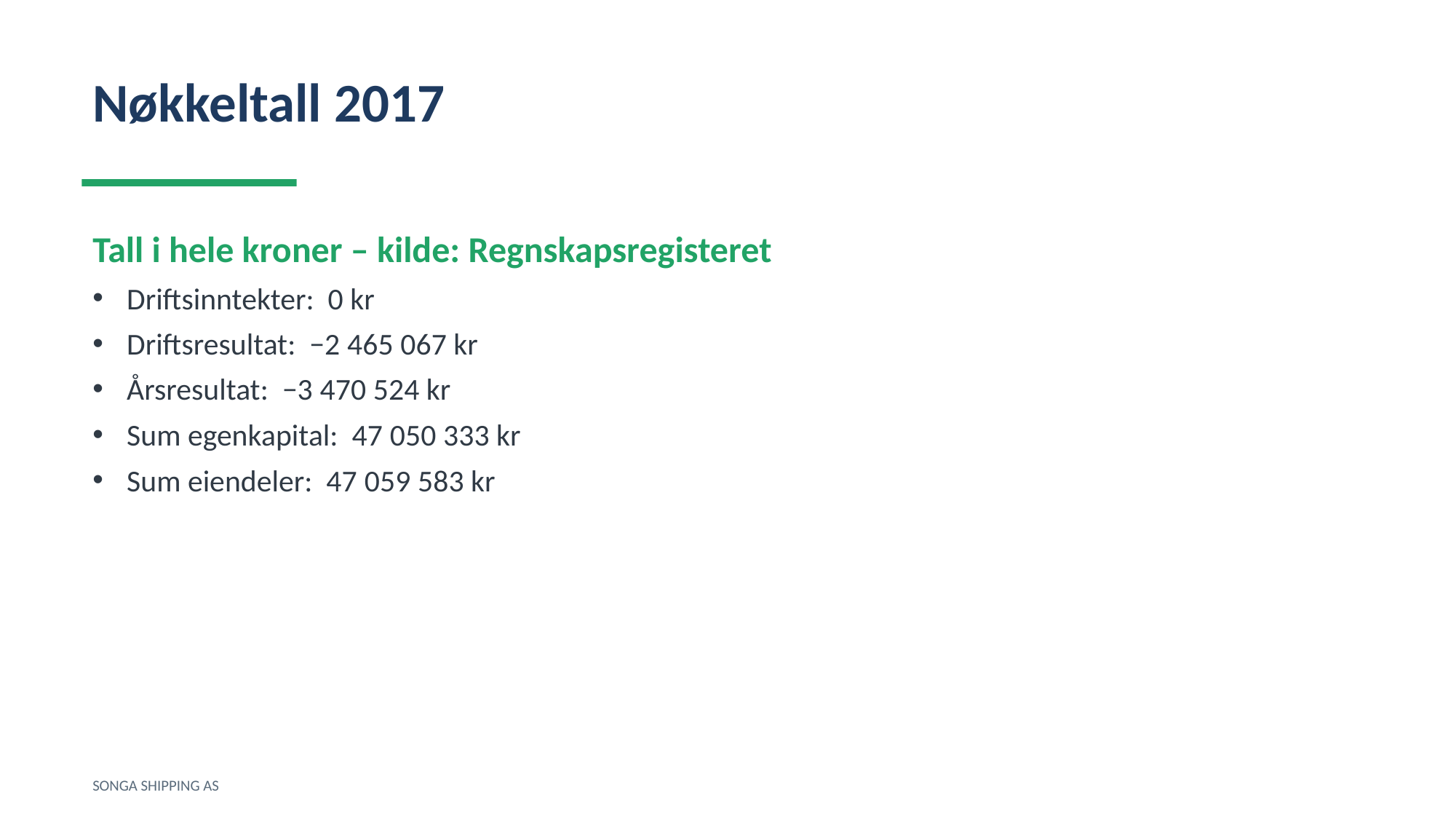

Nøkkeltall 2017

Tall i hele kroner – kilde: Regnskapsregisteret
Driftsinntekter:  0 kr
Driftsresultat:  −2 465 067 kr
Årsresultat:  −3 470 524 kr
Sum egenkapital:  47 050 333 kr
Sum eiendeler:  47 059 583 kr
SONGA SHIPPING AS